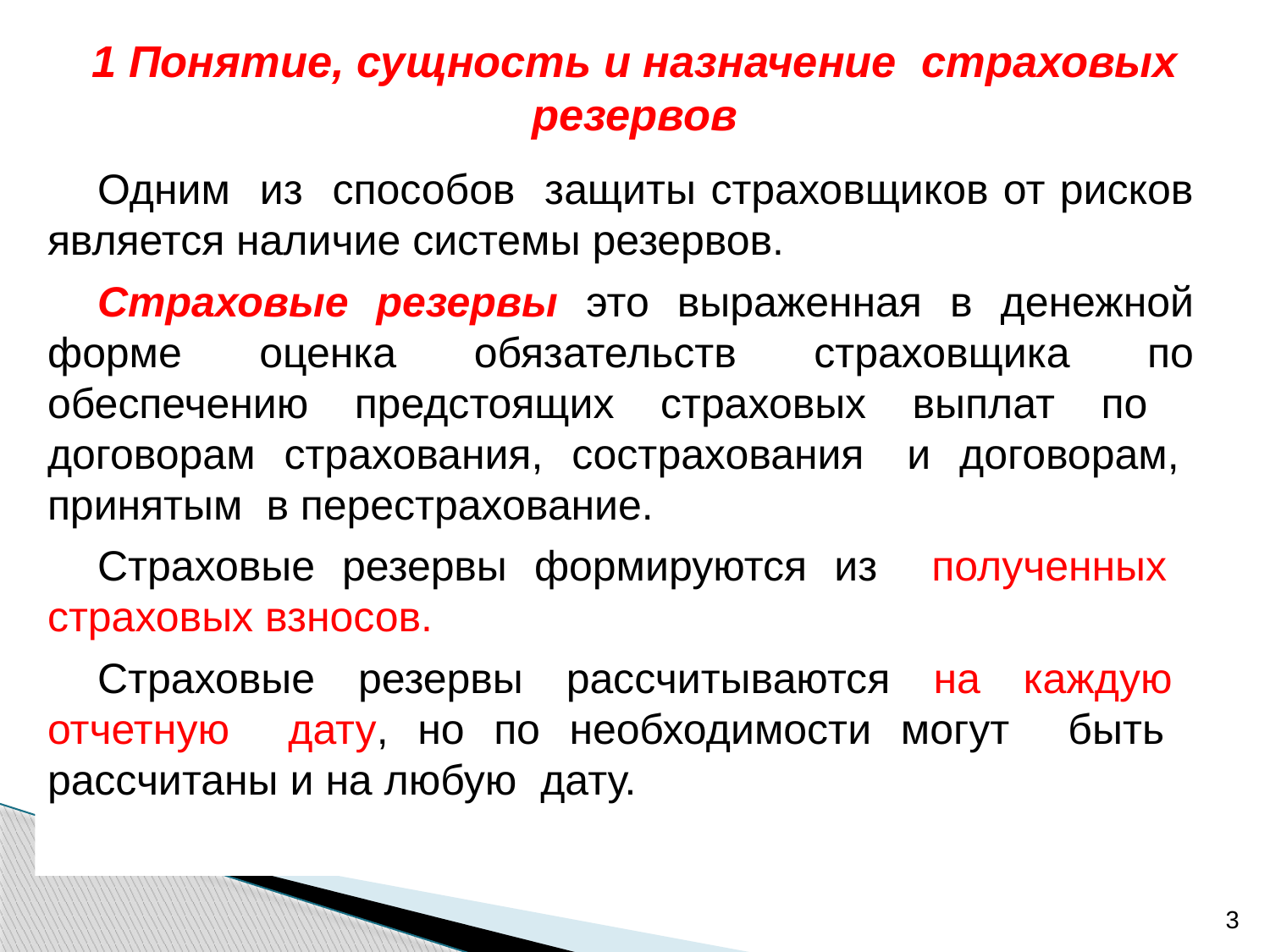

# 1 Понятие, сущность и назначение  страховых резервов
Одним  из  способов  защиты страховщиков от рисков является наличие системы резервов.
Страховые резервы это выраженная в денежной форме оценка обязательств страховщика по обеспечению предстоящих страховых выплат по  договорам  страхования,  сострахования   и  договорам,  принятым  в перестрахование.
Страховые резервы формируются из  полученных  страховых взносов.
Страховые  резервы  рассчитываются  на  каждую  отчетную  дату, но по необходимости могут  быть  рассчитаны и на любую  дату.

3